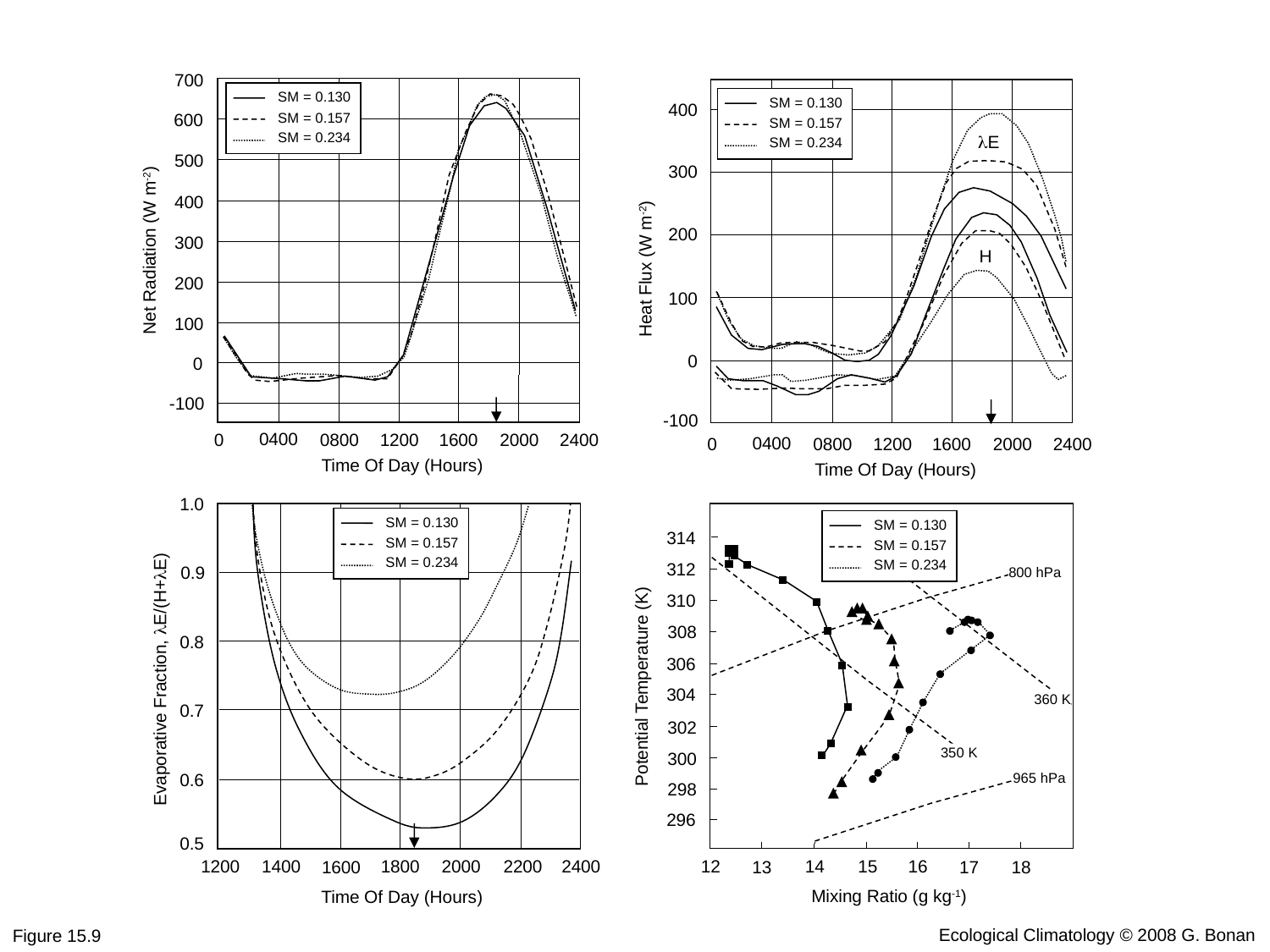

700

SM = 0.130

SM = 0.157

SM = 0.234

SM = 0.130

SM = 0.157

SM = 0.234

400

600

λE
500
300

400

200
300

Net Radiation (W m-2)

H

Heat Flux (W m-2)
200

100

100

0
0

-100

-100
0400
0
0800
1200
1600
2000
2400
Time Of Day (Hours)
0400
0
0800
1200
1600
2000
2400
Time Of Day (Hours)
1.0

SM = 0.130

SM = 0.157

SM = 0.234

SM = 0.130

SM = 0.157

SM = 0.234

314

312

0.9

800 hPa

310

308

0.8

306

Evaporative Fraction, λE/(H+λE)
Potential Temperature (K)

304

360 K

0.7

302

300
350 K

0.6
965 hPa

298

296

0.5

1200
1400
1800
2000
2200
2400
12
14
15
16
1600
13
17
18
Mixing Ratio (g kg-1)
Time Of Day (Hours)
Ecological Climatology © 2008 G. Bonan
Figure 15.9